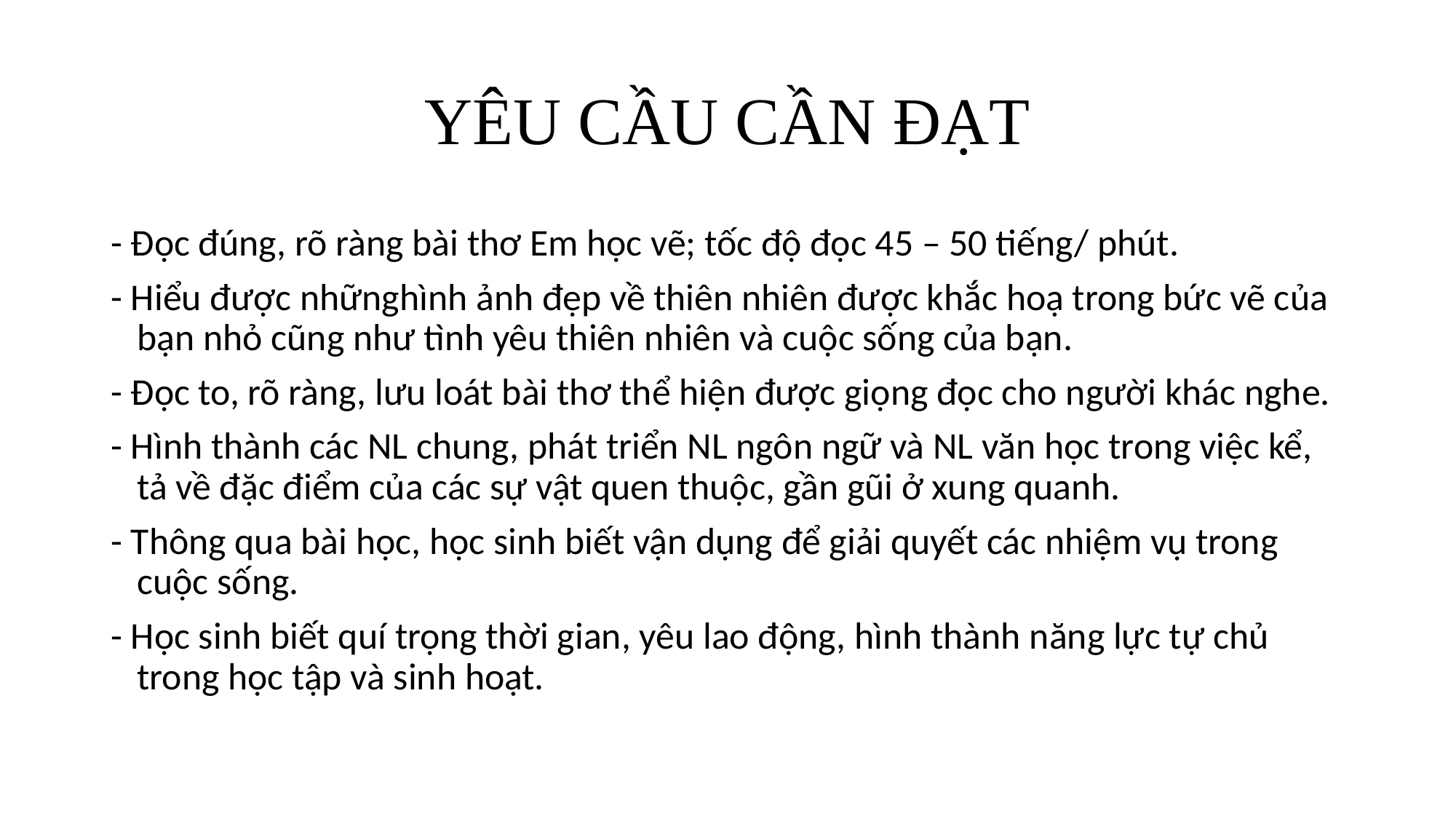

# YÊU CẦU CẦN ĐẠT
- Đọc đúng, rõ ràng bài thơ Em học vẽ; tốc độ đọc 45 – 50 tiếng/ phút.
- Hiểu được nhữnghình ảnh đẹp về thiên nhiên được khắc hoạ trong bức vẽ của bạn nhỏ cũng như tình yêu thiên nhiên và cuộc sống của bạn.
- Đọc to, rõ ràng, lưu loát bài thơ thể hiện được giọng đọc cho người khác nghe.
- Hình thành các NL chung, phát triển NL ngôn ngữ và NL văn học trong việc kể, tả về đặc điểm của các sự vật quen thuộc, gần gũi ở xung quanh.
- Thông qua bài học, học sinh biết vận dụng để giải quyết các nhiệm vụ trong cuộc sống.
- Học sinh biết quí trọng thời gian, yêu lao động, hình thành năng lực tự chủ trong học tập và sinh hoạt.